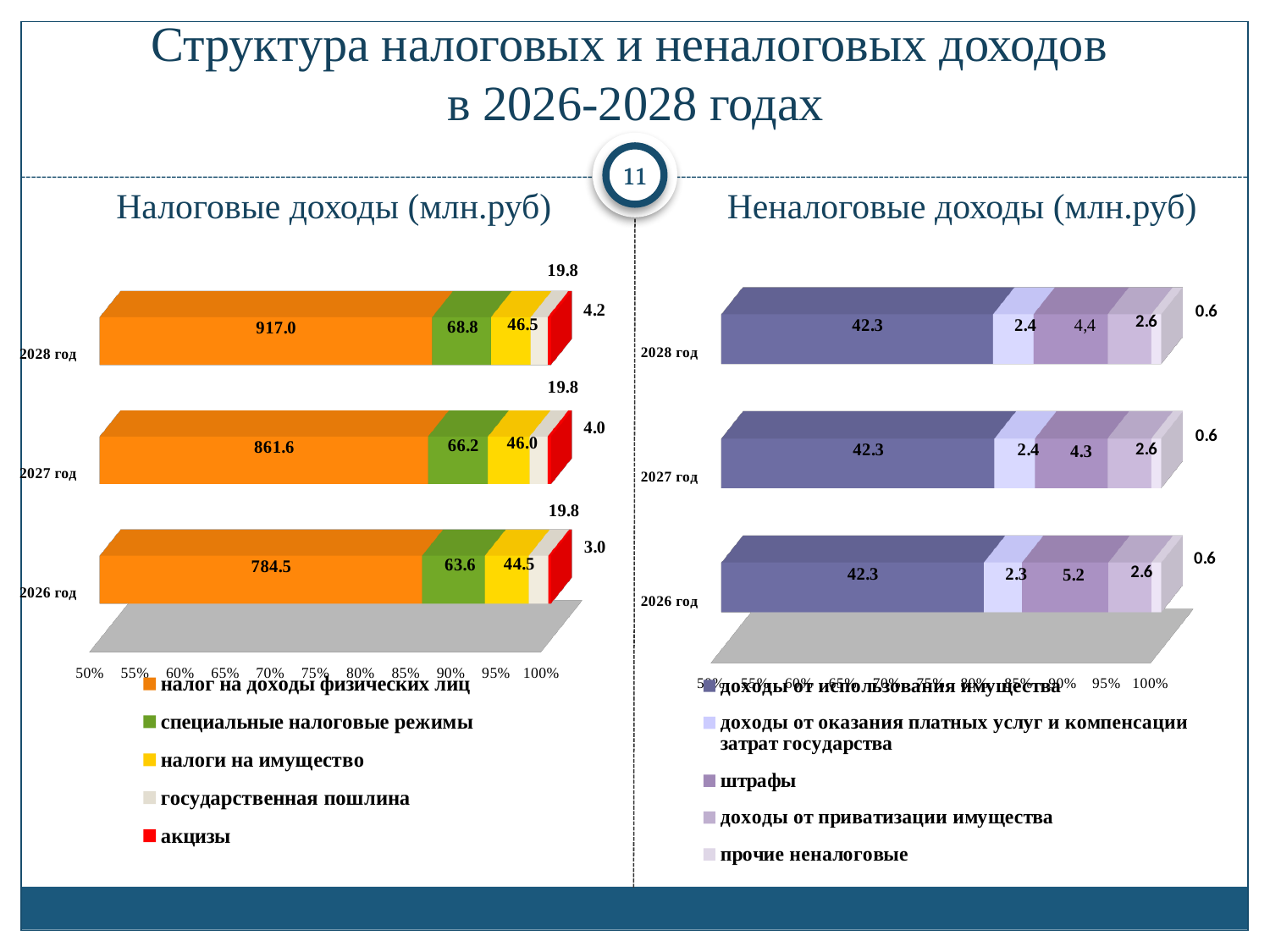

# Структура налоговых и неналоговых доходов в 2026-2028 годах
11
Налоговые доходы (млн.руб)
Неналоговые доходы (млн.руб)

[unsupported chart]

[unsupported chart]